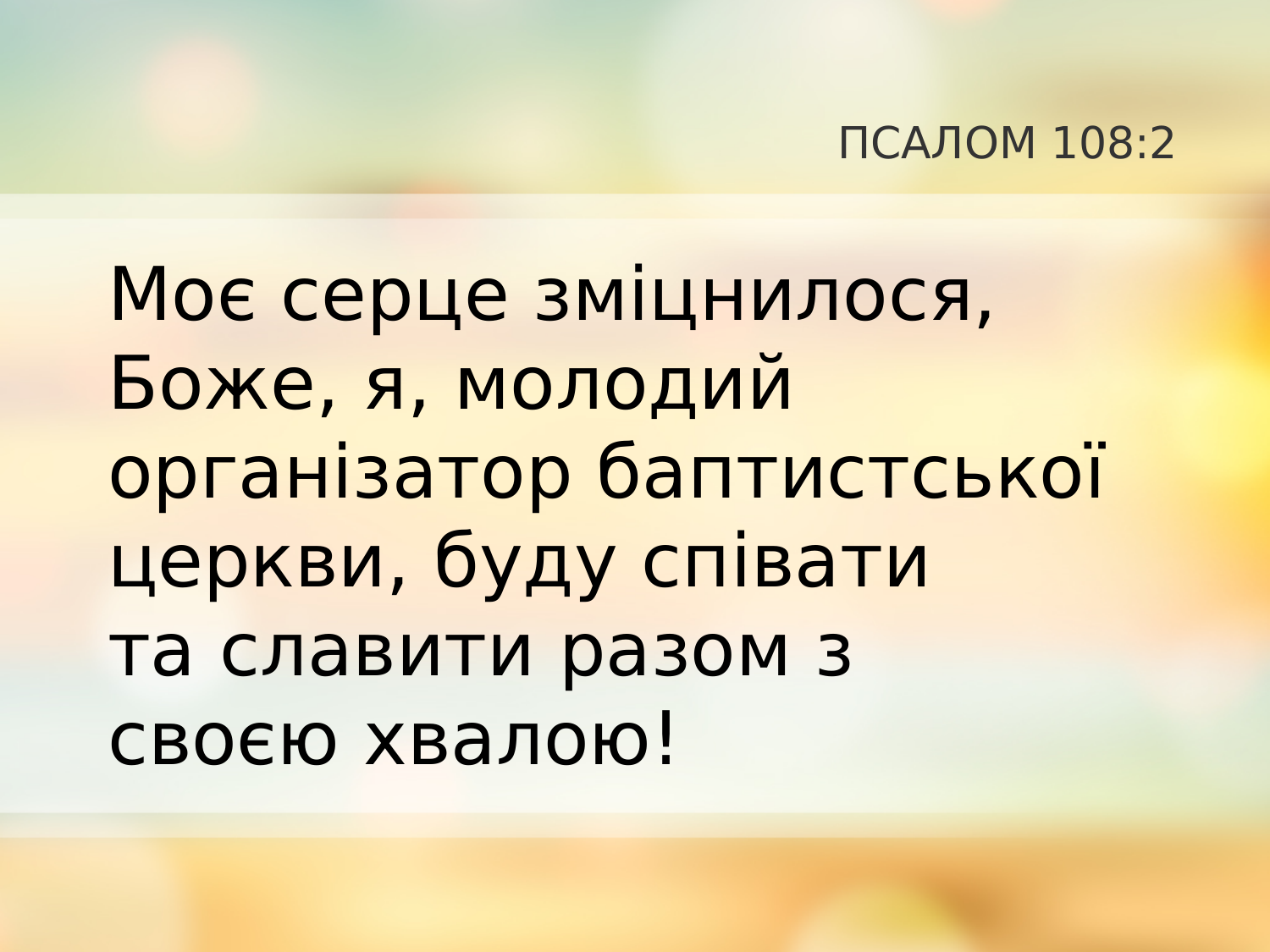

# ПСАЛОМ 108:2

Моє серце зміцнилося, Боже, я, молодий організатор баптистської церкви, буду співати
та славити разом з
своєю хвалою!